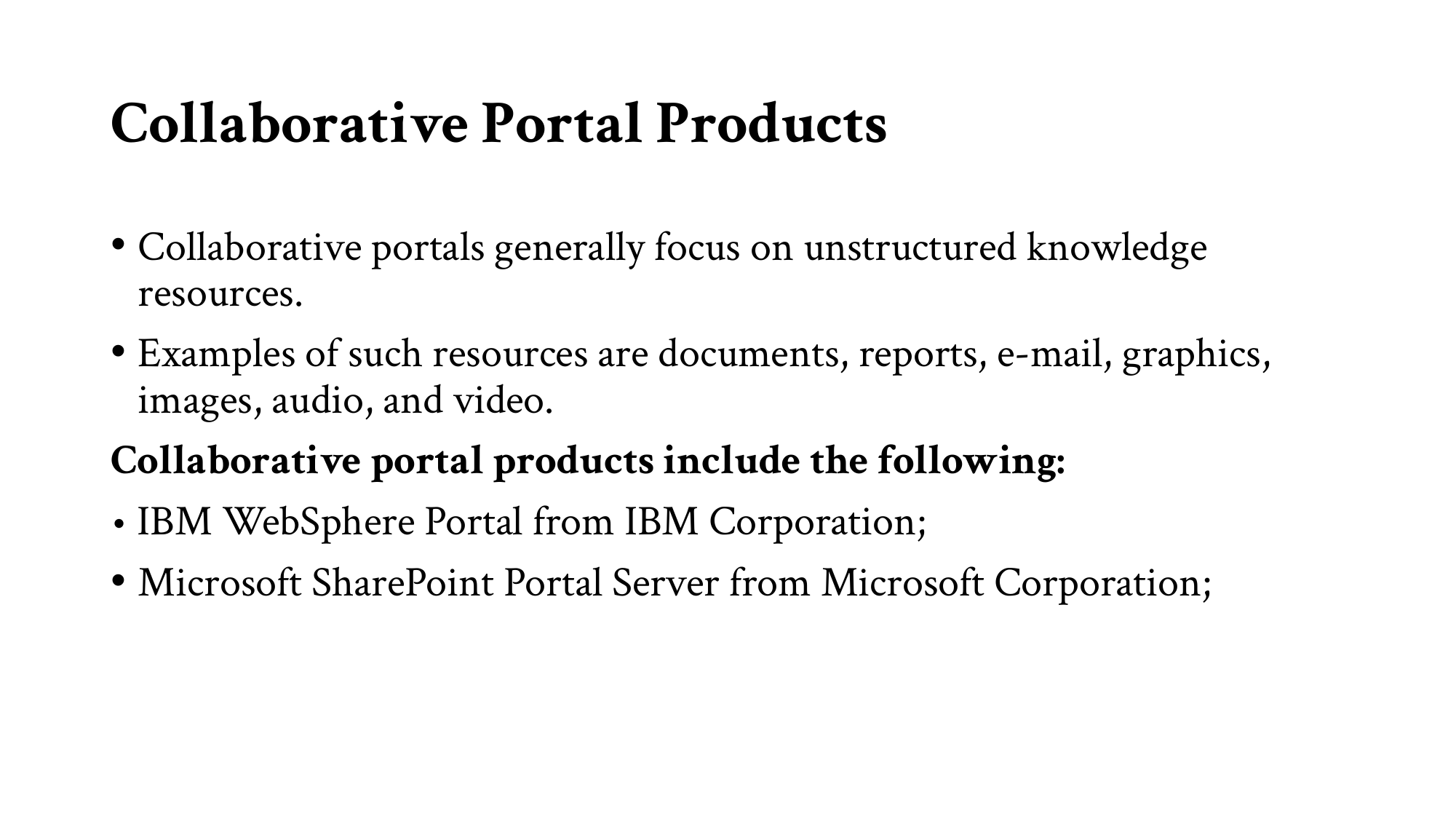

# Collaborative Portal Products
Collaborative portals generally focus on unstructured knowledge resources.
Examples of such resources are documents, reports, e-mail, graphics, images, audio, and video.
Collaborative portal products include the following:
• IBM WebSphere Portal from IBM Corporation;
Microsoft SharePoint Portal Server from Microsoft Corporation;